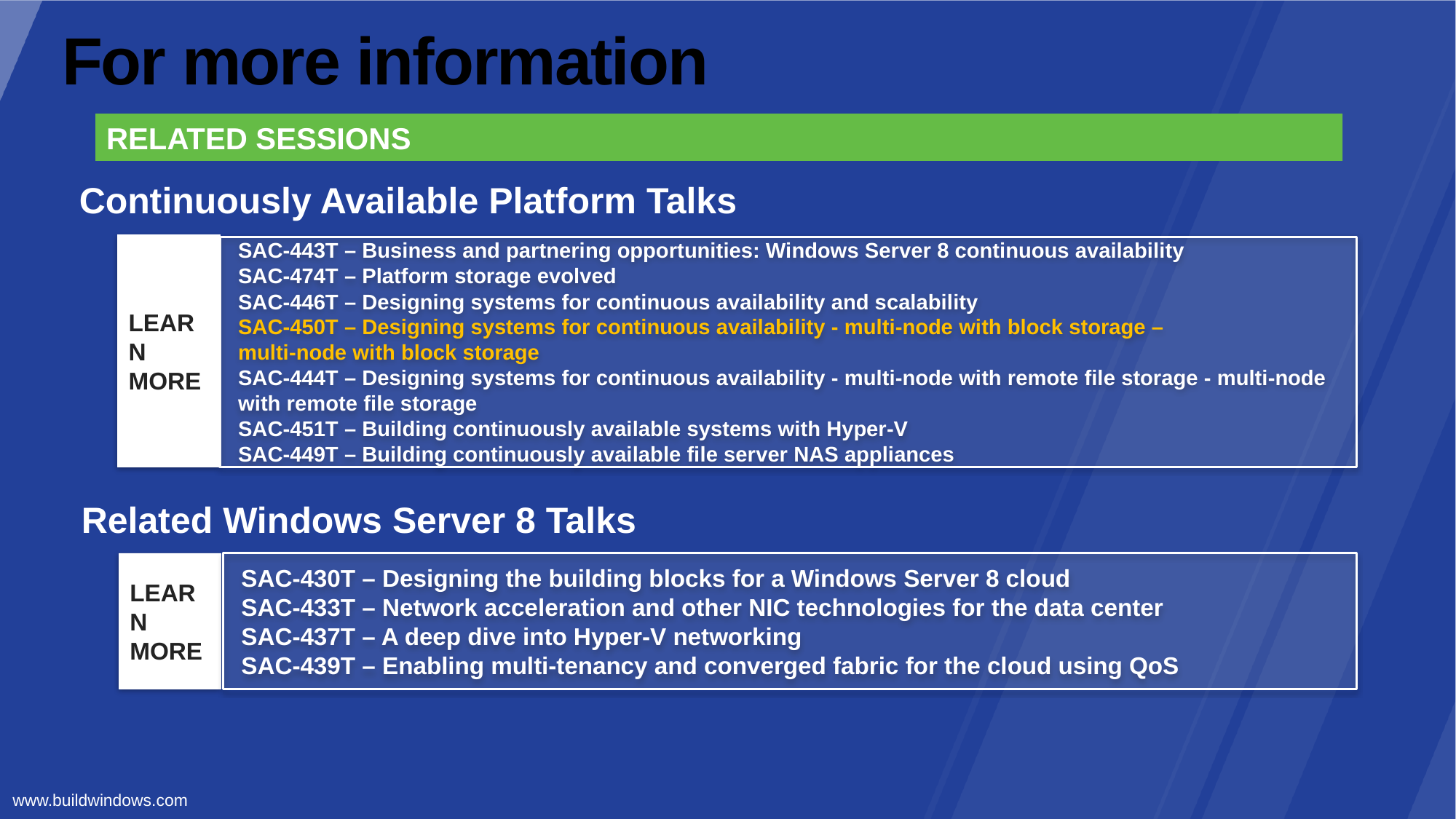

# For more information
RELATED SESSIONS

Continuously Available Platform Talks
LEARN
MORE
SAC-443T – Business and partnering opportunities: Windows Server 8 continuous availability
SAC-474T – Platform storage evolved
SAC-446T – Designing systems for continuous availability and scalability
SAC-450T – Designing systems for continuous availability - multi-node with block storage –
multi-node with block storage
SAC-444T – Designing systems for continuous availability - multi-node with remote file storage - multi-node with remote file storage
SAC-451T – Building continuously available systems with Hyper-V
SAC-449T – Building continuously available file server NAS appliances
Related Windows Server 8 Talks
SAC-430T – Designing the building blocks for a Windows Server 8 cloud
SAC-433T – Network acceleration and other NIC technologies for the data center
SAC-437T – A deep dive into Hyper-V networking
SAC-439T – Enabling multi-tenancy and converged fabric for the cloud using QoS
LEARN
MORE